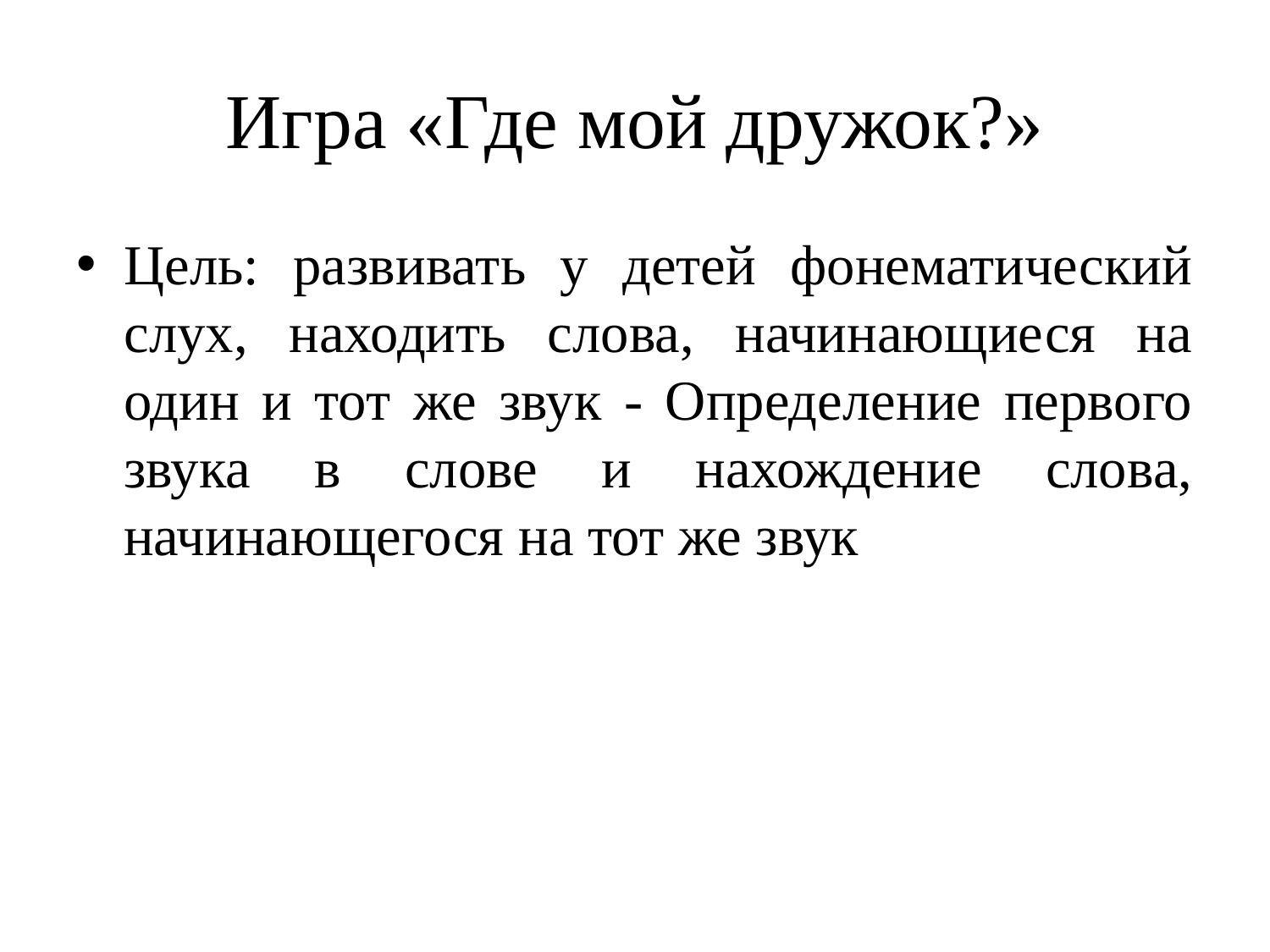

# Игра «Где мой дружок?»
Цель: развивать у детей фонематический слух, находить слова, начинающиеся на один и тот же звук - Определение первого звука в слове и нахождение слова, начинающегося на тот же звук